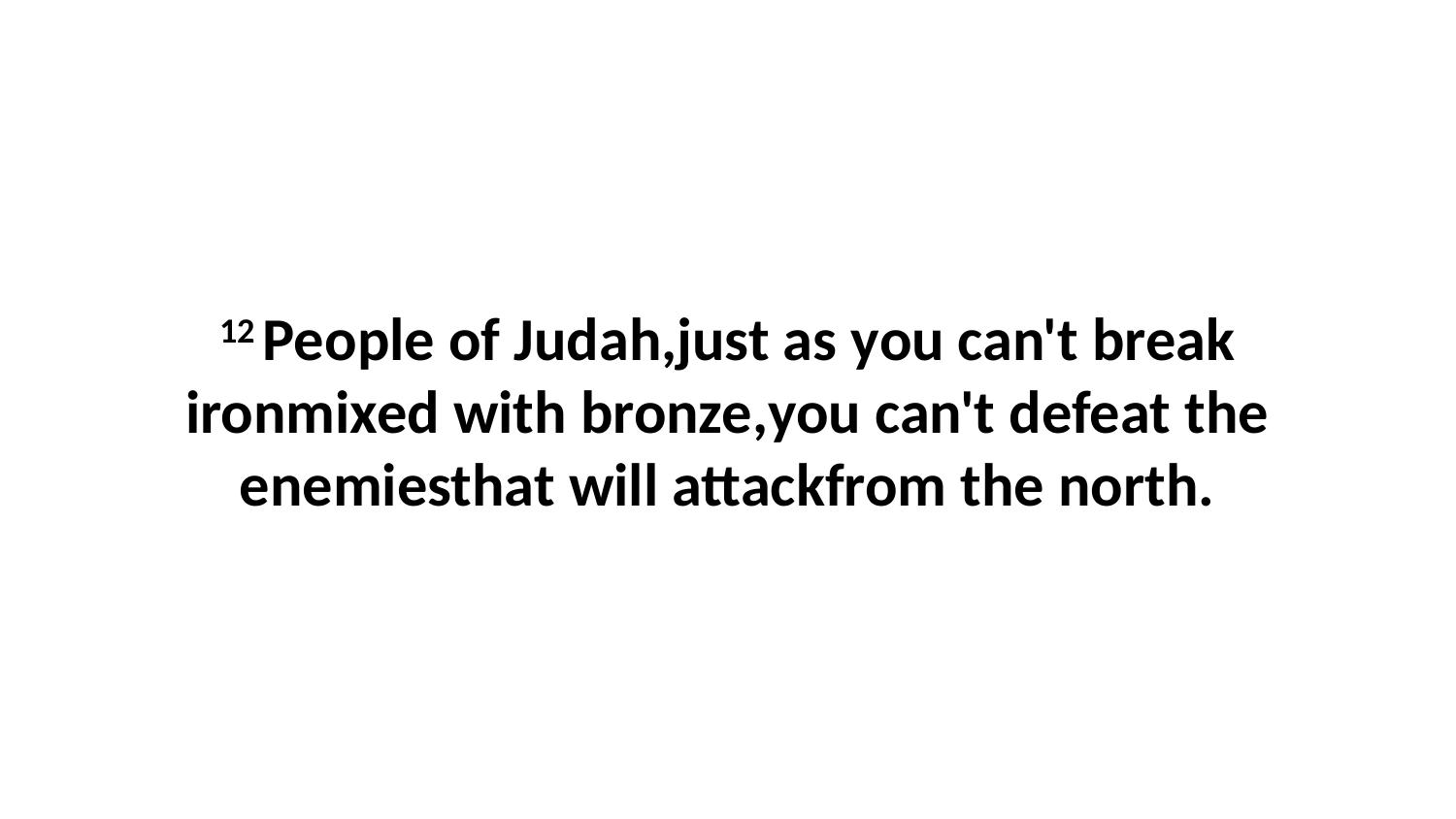

12 People of Judah,just as you can't break ironmixed with bronze,you can't defeat the enemiesthat will attackfrom the north.